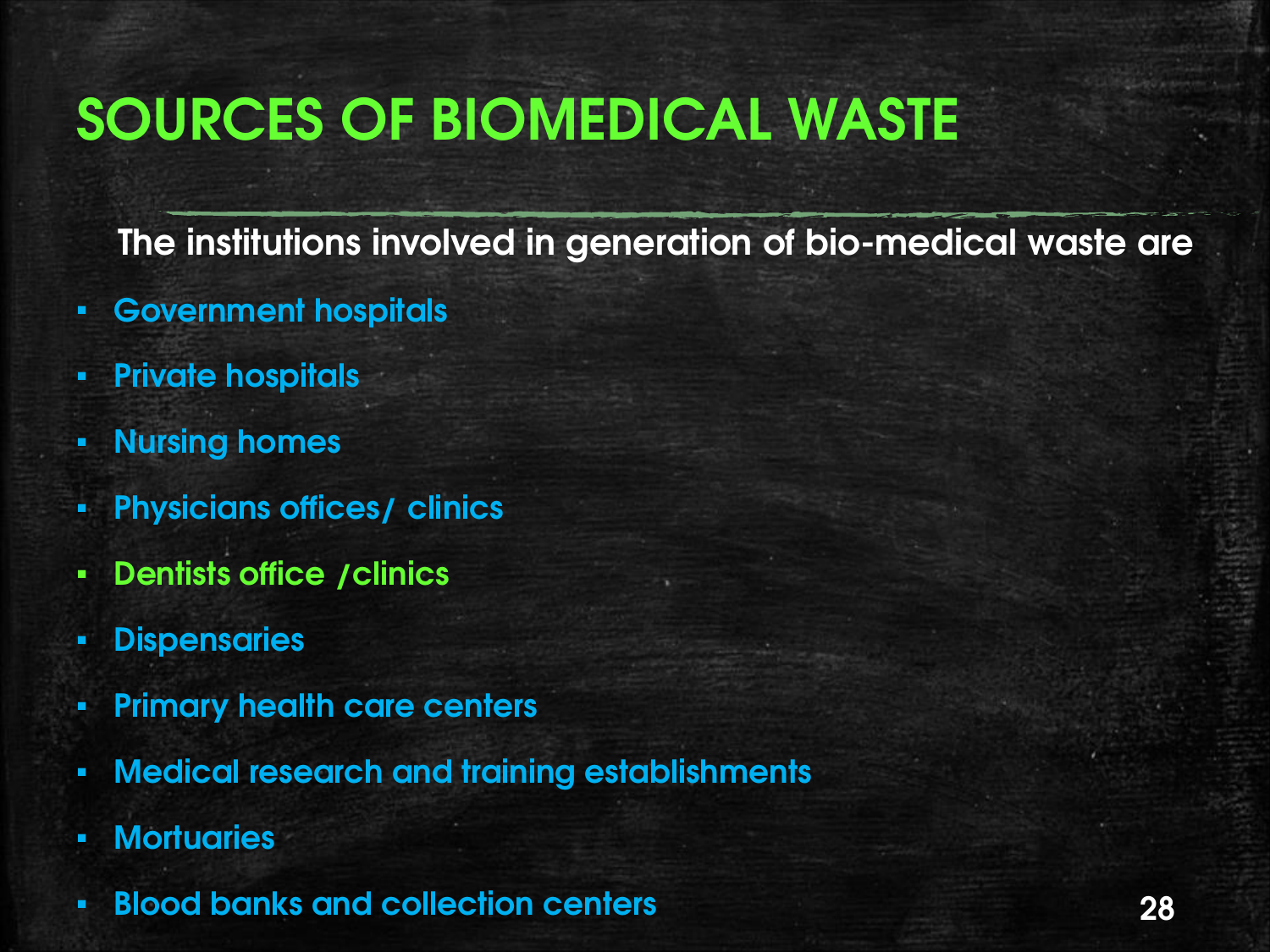

# SOURCES OF BIOMEDICAL WASTE
    The institutions involved in generation of bio-medical waste are
Government hospitals
Private hospitals
Nursing homes
Physicians offices/ clinics
Dentists office /clinics
Dispensaries
Primary health care centers
Medical research and training establishments
Mortuaries
Blood banks and collection centers
28